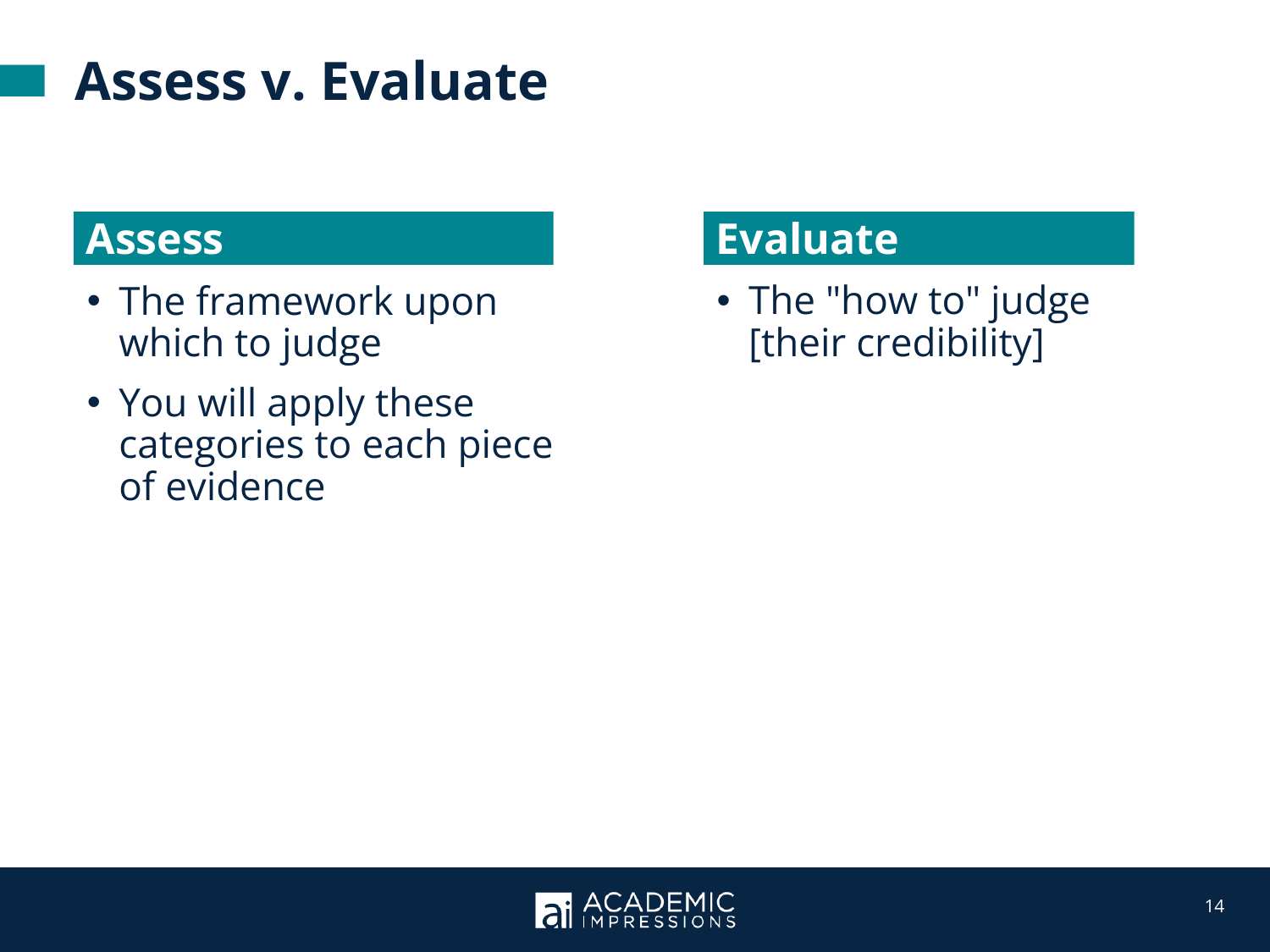

Assess v. Evaluate

Assess
Evaluate
The "how to" judge [their credibility]
The framework upon which to judge
You will apply these categories to each piece of evidence